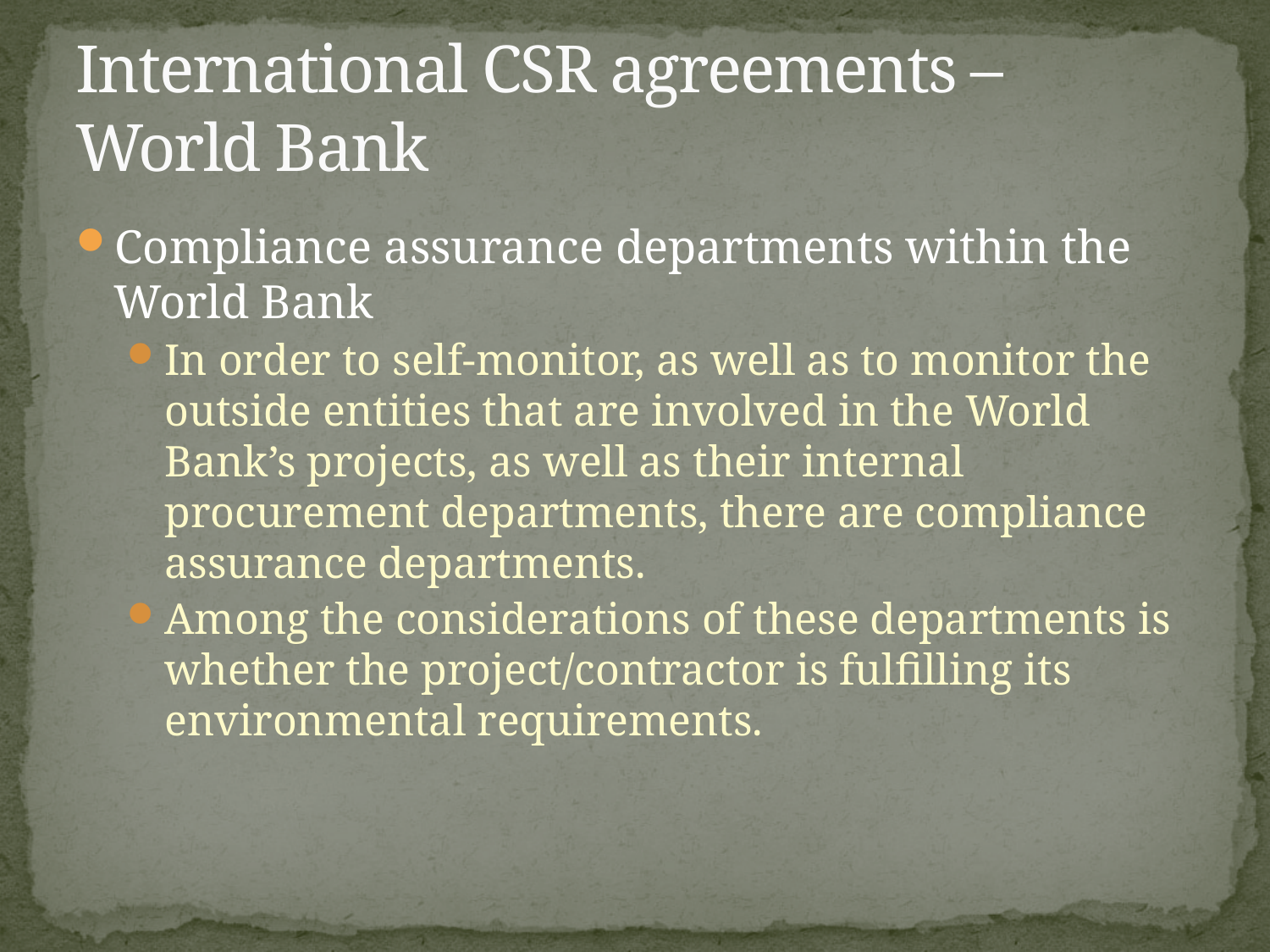

# International CSR agreements – World Bank
Compliance assurance departments within the World Bank
In order to self-monitor, as well as to monitor the outside entities that are involved in the World Bank’s projects, as well as their internal procurement departments, there are compliance assurance departments.
Among the considerations of these departments is whether the project/contractor is fulfilling its environmental requirements.